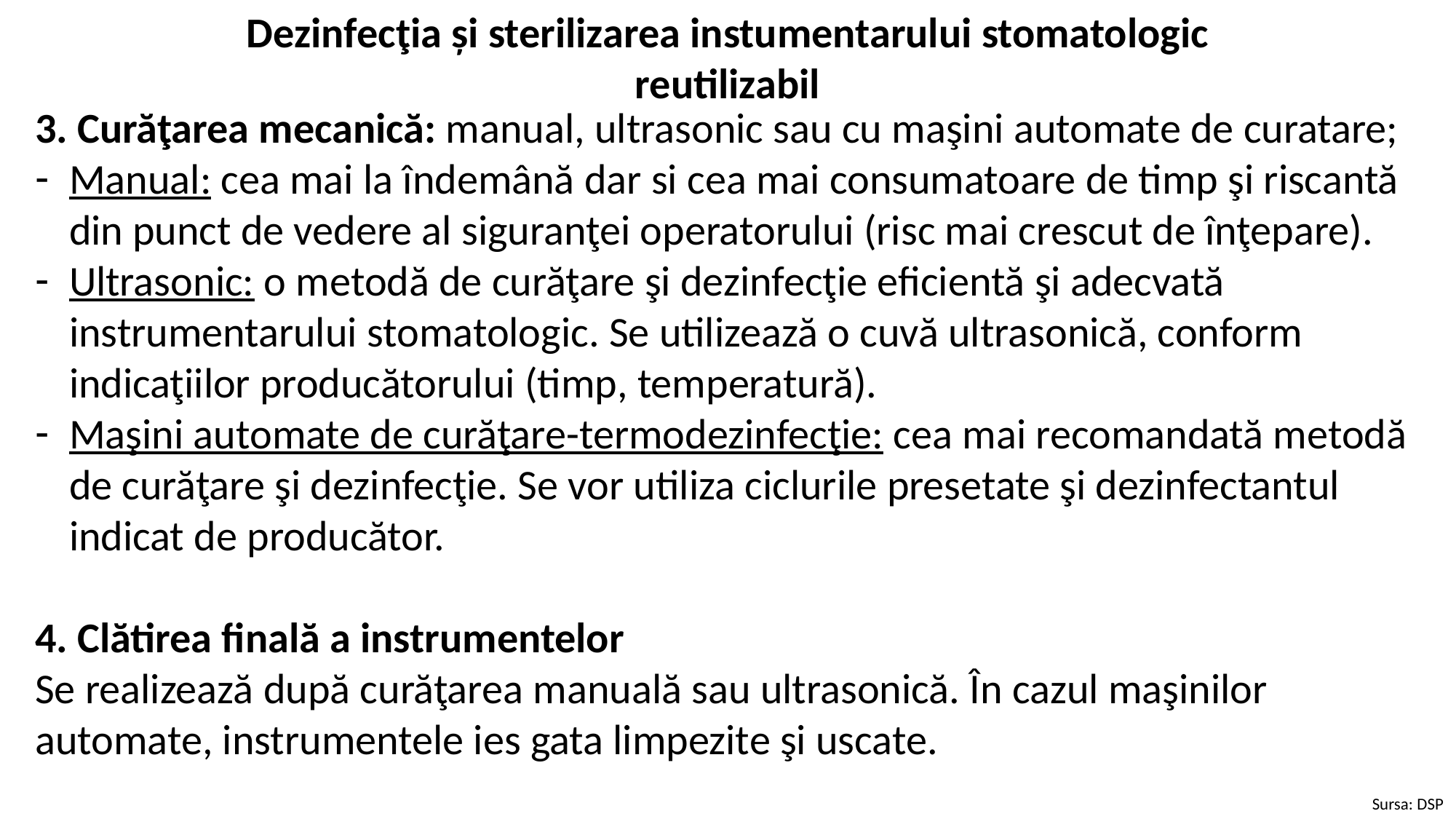

Dezinfecţia și sterilizarea instumentarului stomatologic reutilizabil
3. Curăţarea mecanică: manual, ultrasonic sau cu maşini automate de curatare;
Manual: cea mai la îndemână dar si cea mai consumatoare de timp şi riscantă din punct de vedere al siguranţei operatorului (risc mai crescut de înţepare).
Ultrasonic: o metodă de curăţare şi dezinfecţie eficientă şi adecvată instrumentarului stomatologic. Se utilizează o cuvă ultrasonică, conform indicaţiilor producătorului (timp, temperatură).
Maşini automate de curăţare-termodezinfecţie: cea mai recomandată metodă de curăţare şi dezinfecţie. Se vor utiliza ciclurile presetate şi dezinfectantul indicat de producător.

4. Clătirea finală a instrumentelor
Se realizează după curăţarea manuală sau ultrasonică. În cazul maşinilor automate, instrumentele ies gata limpezite şi uscate.
Sursa: DSP